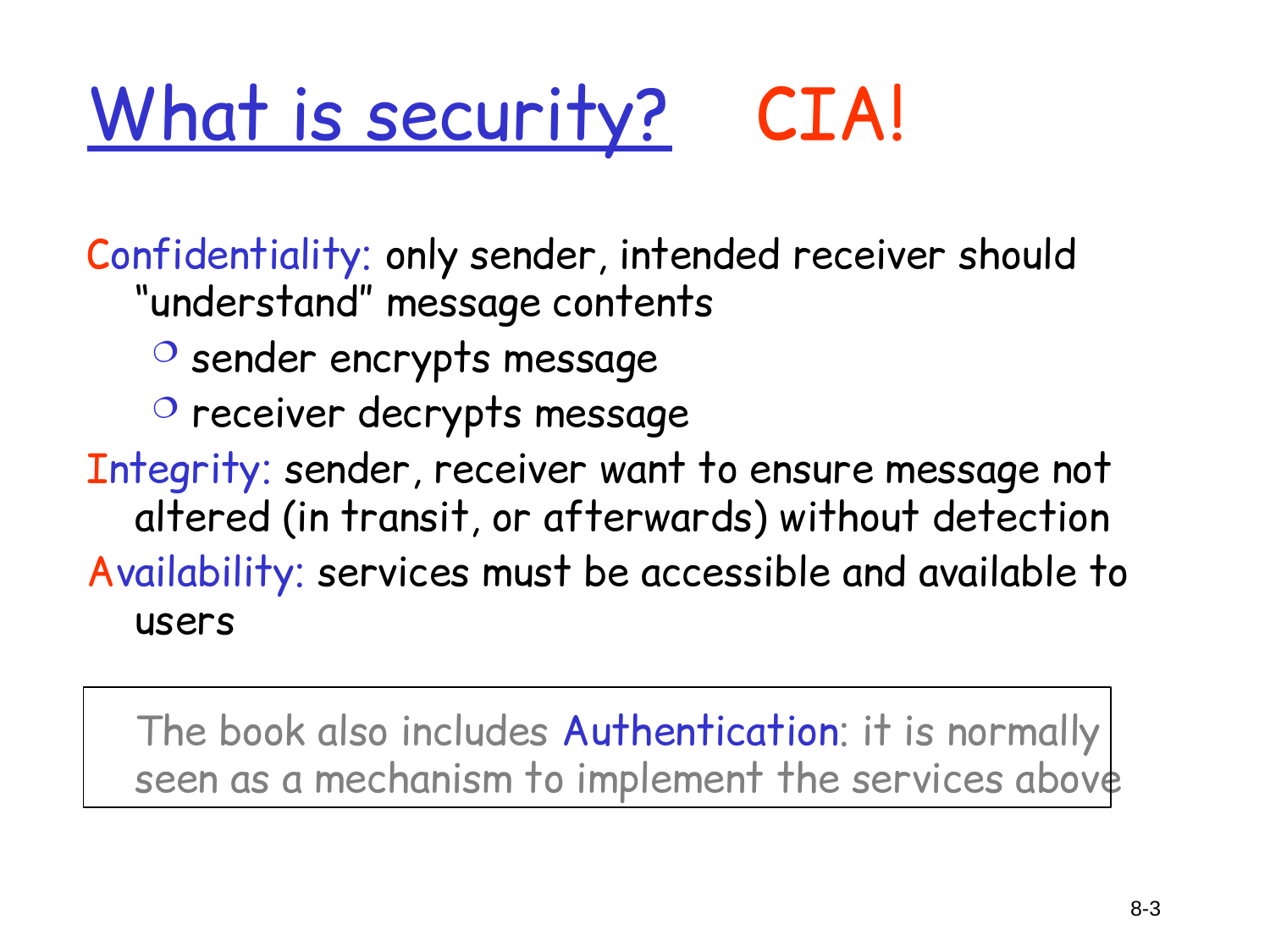

# What is security?    CIA!
Confidentiality: only sender, intended receiver should “understand” message contents
sender encrypts message
receiver decrypts message
Integrity: sender, receiver want to ensure message not altered (in transit, or afterwards) without detection
Availability: services must be accessible and available to users

	The book also includes Authentication: it is normally seen as a mechanism to implement the services above

8-3